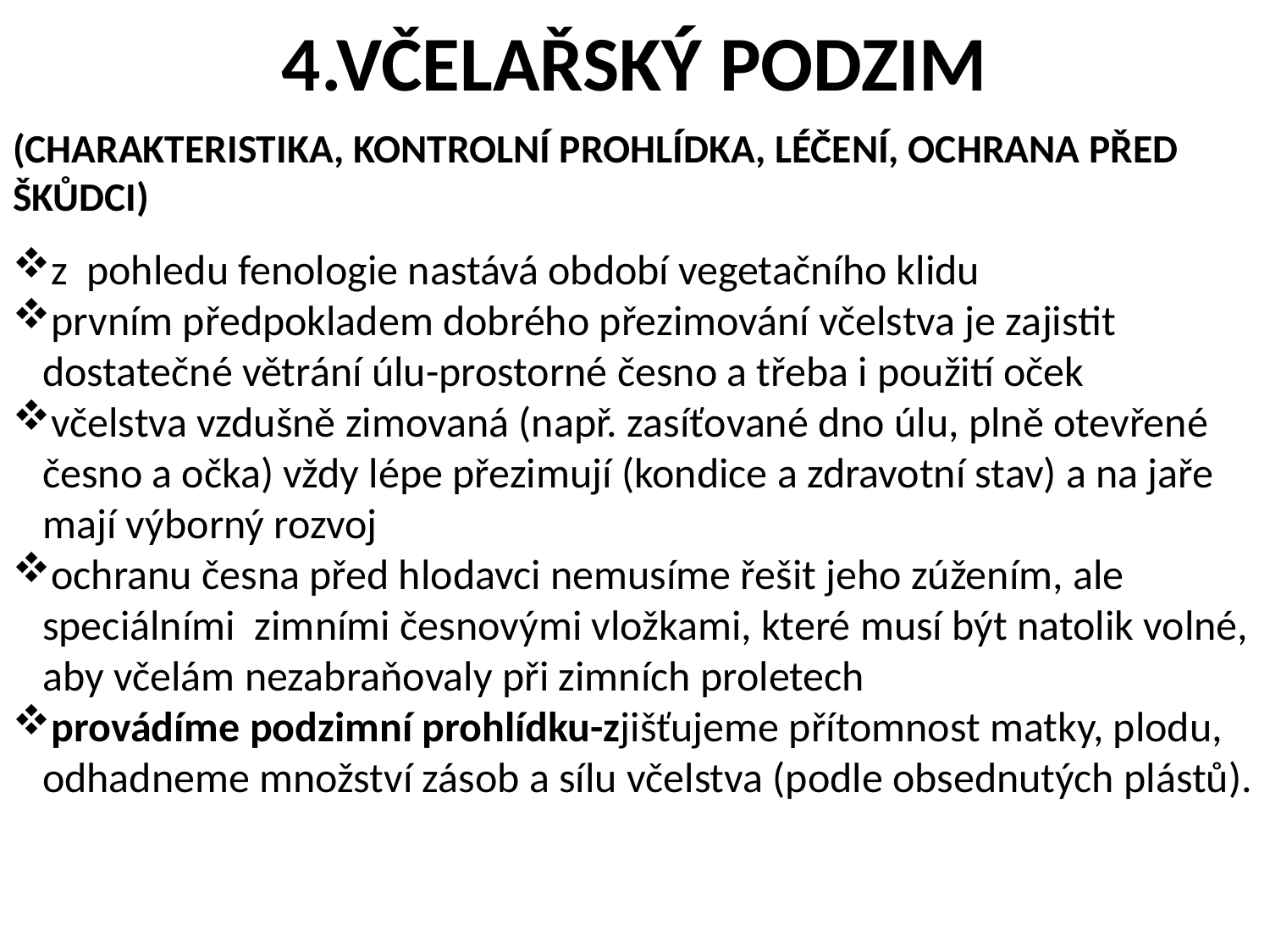

# 4.VČELAŘSKÝ PODZIM
(CHARAKTERISTIKA, KONTROLNÍ PROHLÍDKA, LÉČENÍ, OCHRANA PŘED ŠKŮDCI)

z  pohledu fenologie nastává období vegetačního klidu
prvním předpokladem dobrého přezimování včelstva je zajistit dostatečné větrání úlu-prostorné česno a třeba i použití oček
včelstva vzdušně zimovaná (např. zasíťované dno úlu, plně otevřené česno a očka) vždy lépe přezimují (kondice a zdravotní stav) a na jaře mají výborný rozvoj
ochranu česna před hlodavci nemusíme řešit jeho zúžením, ale speciálními  zimními česnovými vložkami, které musí být natolik volné, aby včelám nezabraňovaly při zimních proletech
provádíme podzimní prohlídku-zjišťujeme přítomnost matky, plodu, odhadneme množství zásob a sílu včelstva (podle obsednutých plástů).